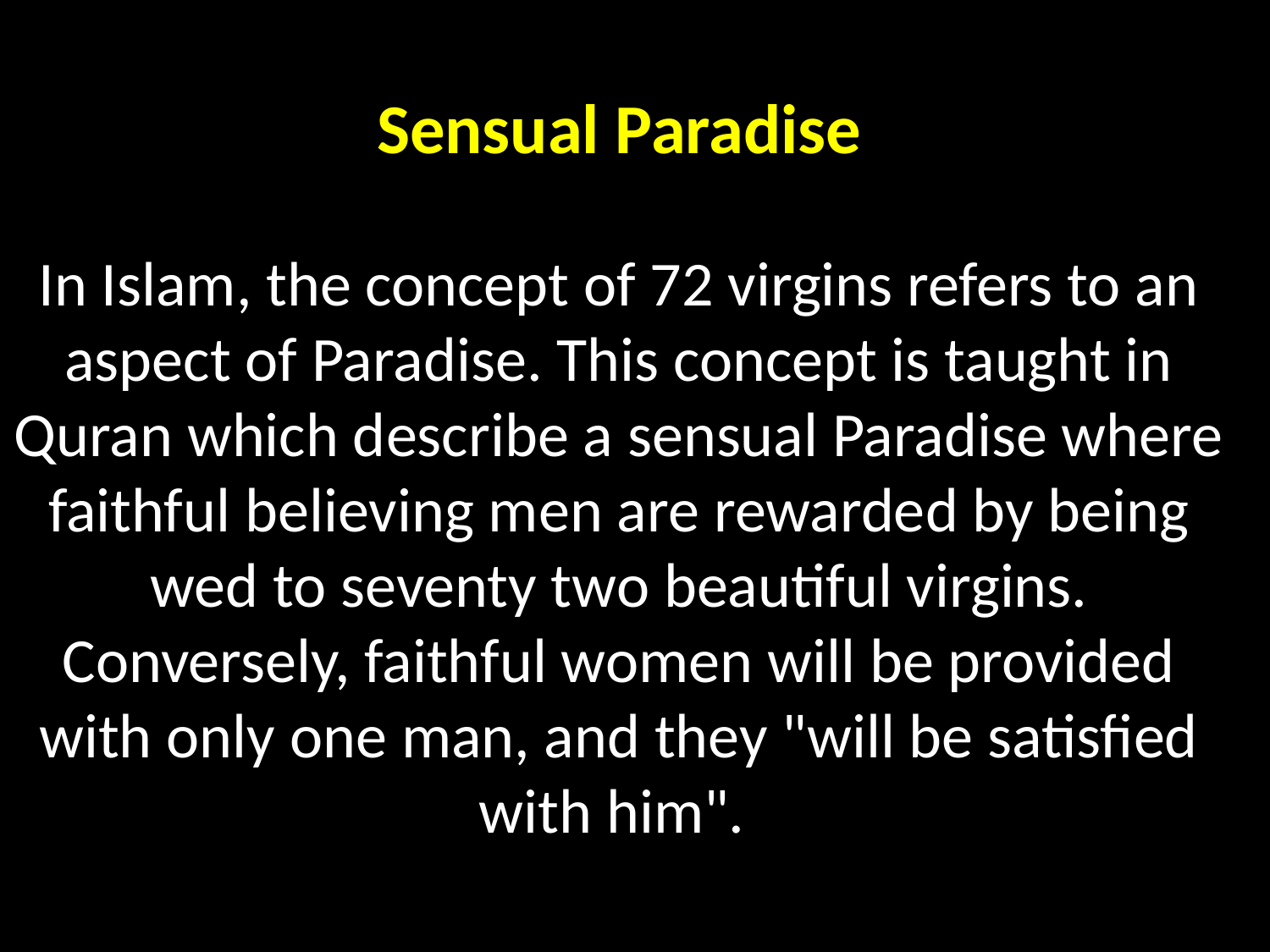

# Sensual Paradise In Islam, the concept of 72 virgins refers to an aspect of Paradise. This concept is taught in Quran which describe a sensual Paradise where faithful believing men are rewarded by being wed to seventy two beautiful virgins. Conversely, faithful women will be provided with only one man, and they "will be satisfied with him".